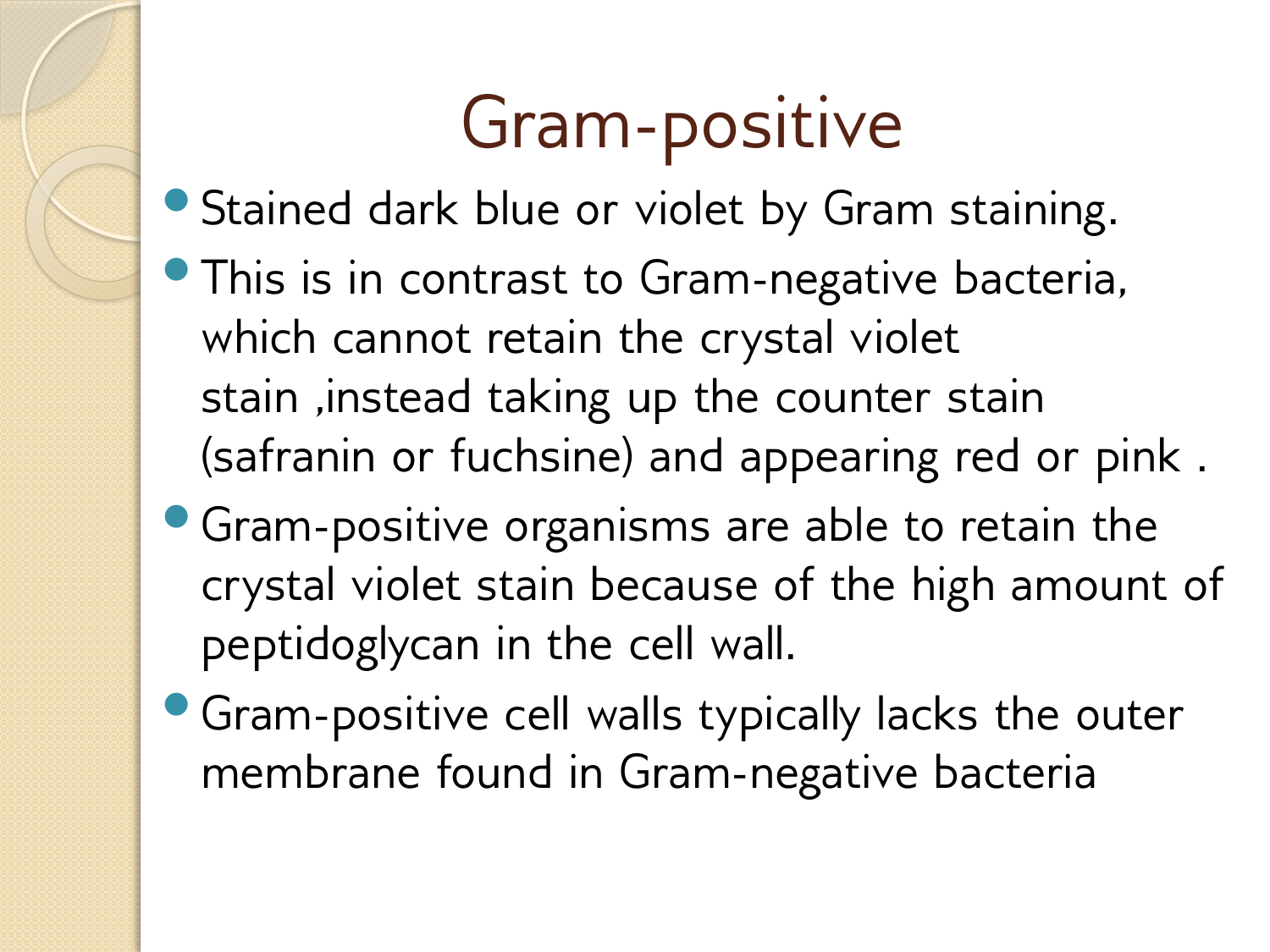

# Gram-positive
Stained dark blue or violet by Gram staining.
This is in contrast to Gram-negative bacteria, which cannot retain the crystal violet stain ,instead taking up the counter stain (safranin or fuchsine) and appearing red or pink .
Gram-positive organisms are able to retain the crystal violet stain because of the high amount of peptidoglycan in the cell wall.
Gram-positive cell walls typically lacks the outer membrane found in Gram-negative bacteria